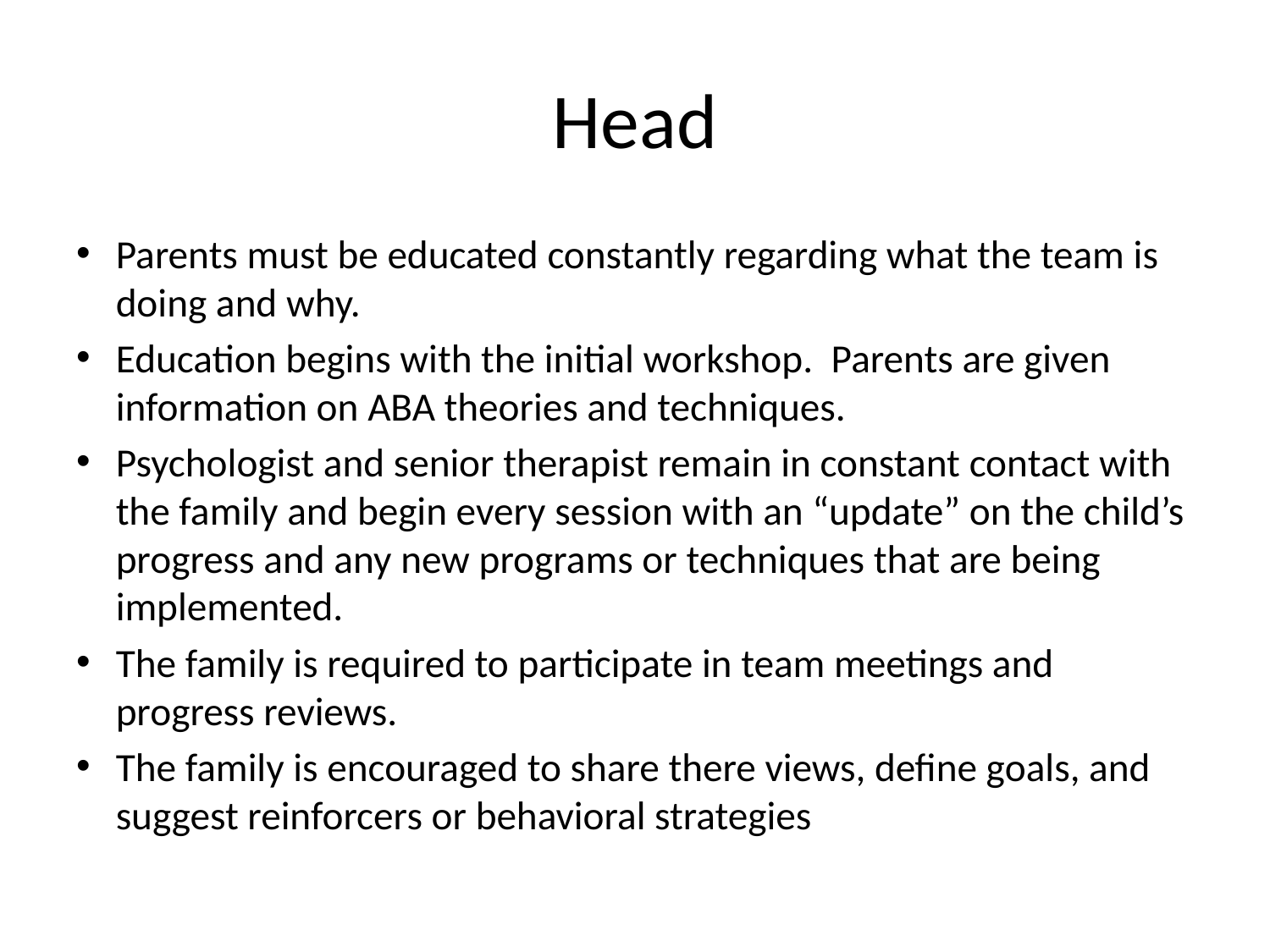

# Head
Parents must be educated constantly regarding what the team is doing and why.
Education begins with the initial workshop.  Parents are given information on ABA theories and techniques.
Psychologist and senior therapist remain in constant contact with the family and begin every session with an “update” on the child’s progress and any new programs or techniques that are being implemented.
The family is required to participate in team meetings and progress reviews.
The family is encouraged to share there views, define goals, and suggest reinforcers or behavioral strategies